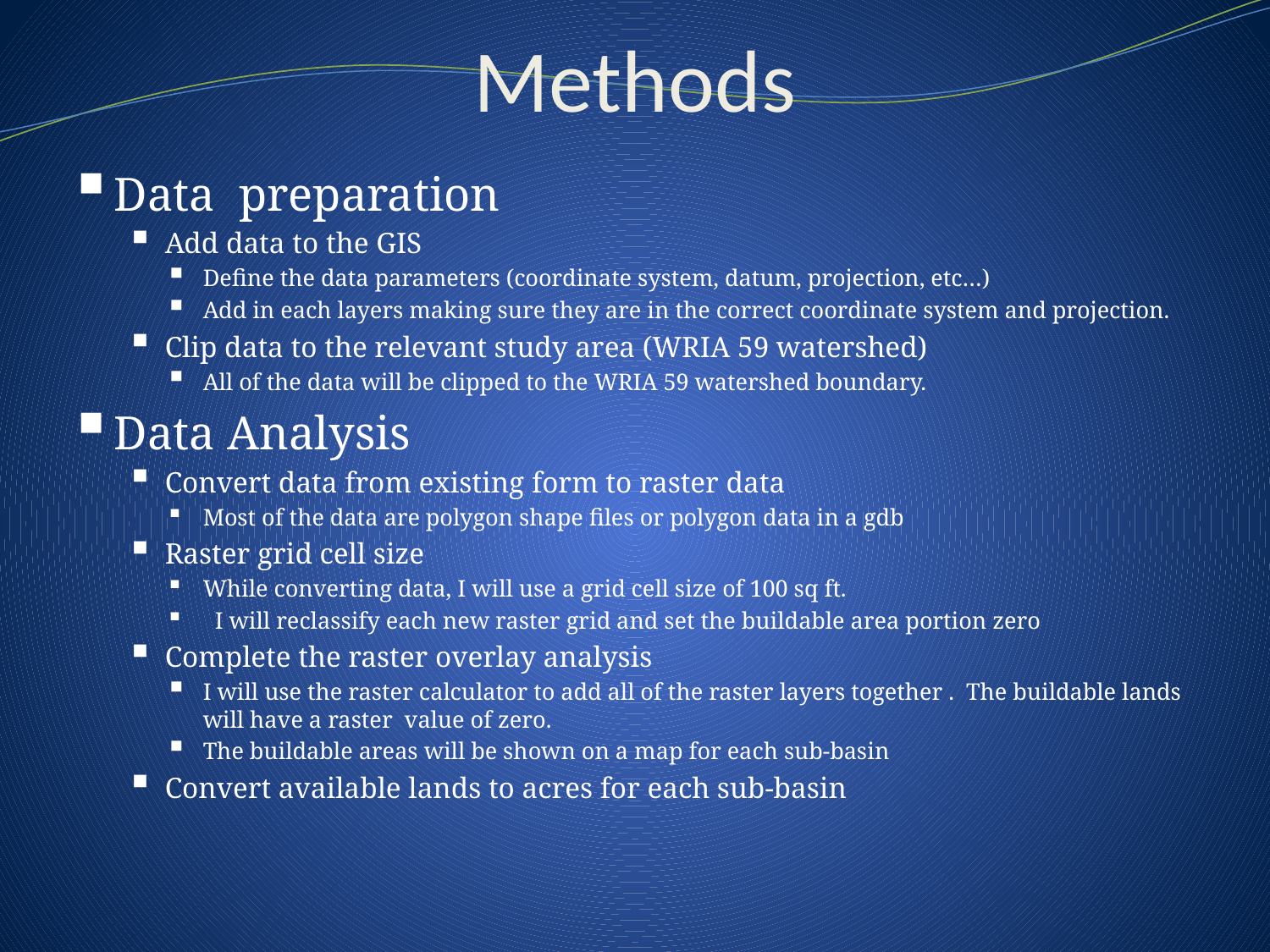

# Methods
Data  preparation
Add data to the GIS
Define the data parameters (coordinate system, datum, projection, etc…)
Add in each layers making sure they are in the correct coordinate system and projection.
Clip data to the relevant study area (WRIA 59 watershed)
All of the data will be clipped to the WRIA 59 watershed boundary.
Data Analysis
Convert data from existing form to raster data
Most of the data are polygon shape files or polygon data in a gdb
Raster grid cell size
While converting data, I will use a grid cell size of 100 sq ft.
  I will reclassify each new raster grid and set the buildable area portion zero
Complete the raster overlay analysis
I will use the raster calculator to add all of the raster layers together .  The buildable lands will have a raster  value of zero.
The buildable areas will be shown on a map for each sub-basin
Convert available lands to acres for each sub-basin